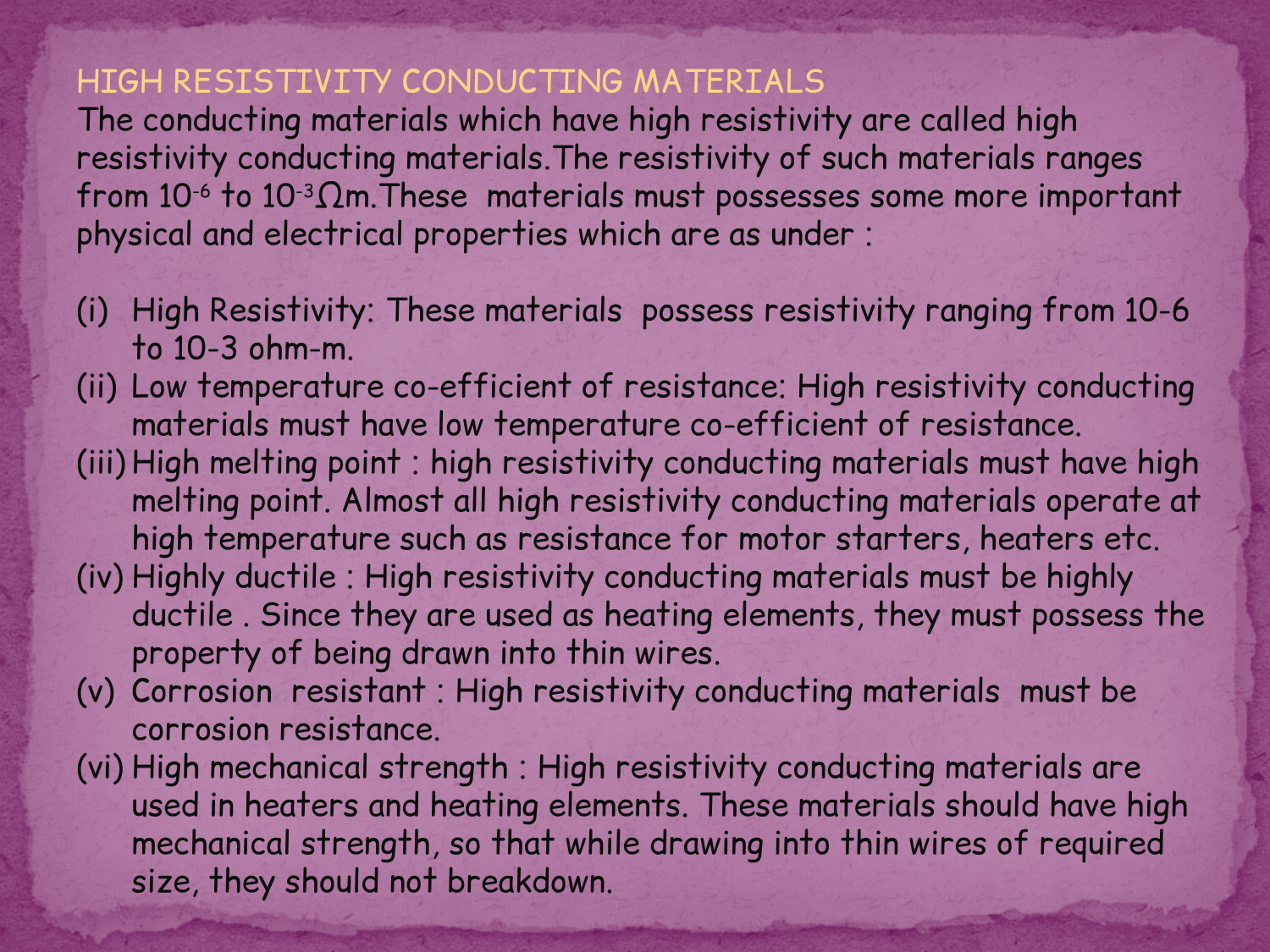

HIGH RESISTIVITY CONDUCTING MATERIALS
The conducting materials which have high resistivity are called high resistivity conducting materials.The resistivity of such materials ranges from 10-6 to 10-3Ωm.These  materials must possesses some more important physical and electrical properties which are as under :

High Resistivity: These materials  possess resistivity ranging from 10-6 to 10-3 ohm-m.
Low temperature co-efficient of resistance: High resistivity conducting materials must have low temperature co-efficient of resistance.
High melting point : high resistivity conducting materials must have high melting point. Almost all high resistivity conducting materials operate at high temperature such as resistance for motor starters, heaters etc.
Highly ductile : High resistivity conducting materials must be highly ductile . Since they are used as heating elements, they must possess the property of being drawn into thin wires.
Corrosion  resistant : High resistivity conducting materials  must be corrosion resistance.
High mechanical strength : High resistivity conducting materials are used in heaters and heating elements. These materials should have high mechanical strength, so that while drawing into thin wires of required size, they should not breakdown.